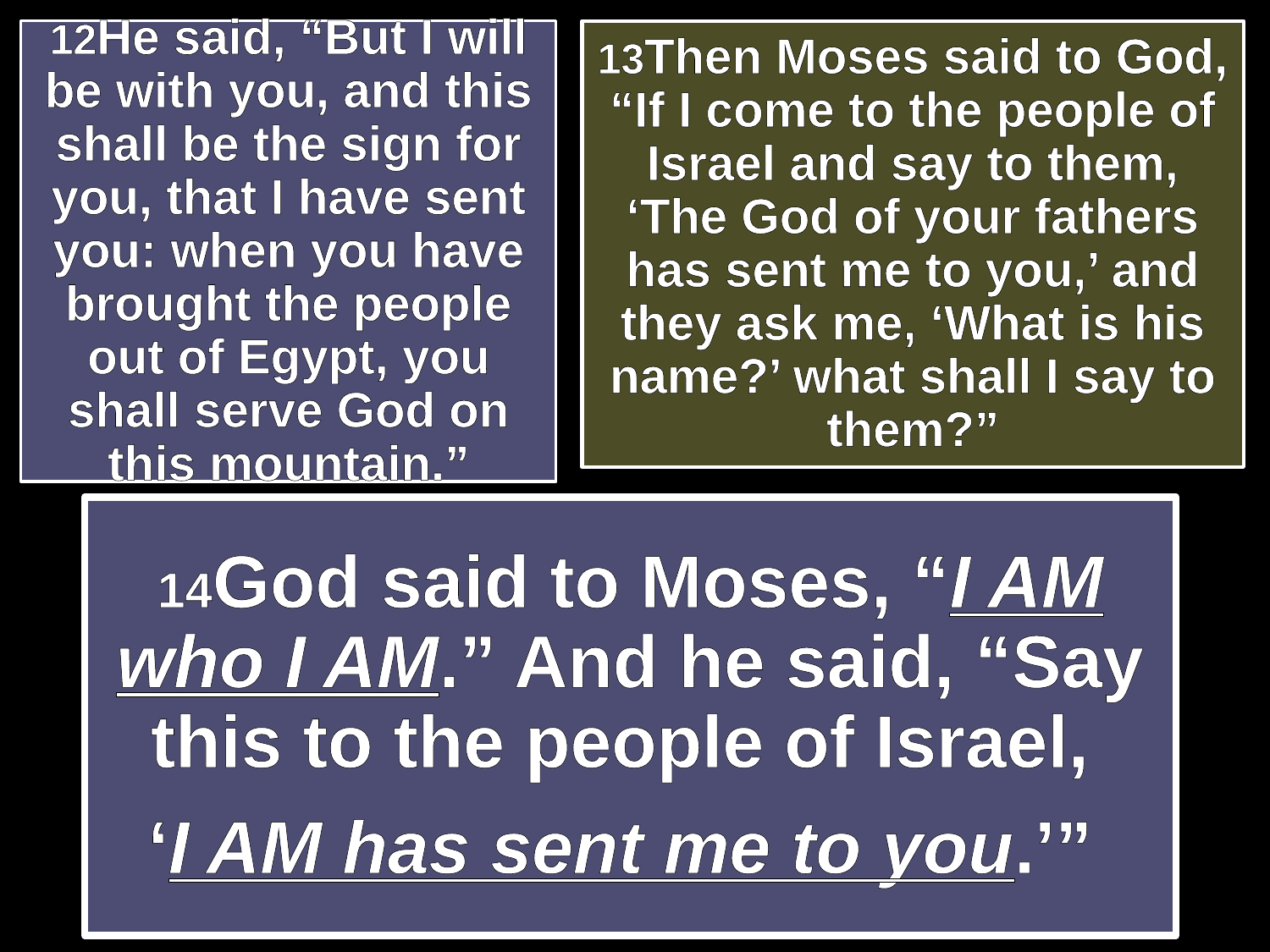

12He said, “But I will be with you, and this shall be the sign for you, that I have sent you: when you have brought the people out of Egypt, you shall serve God on this mountain.”
13Then Moses said to God, “If I come to the people of Israel and say to them, ‘The God of your fathers has sent me to you,’ and they ask me, ‘What is his name?’ what shall I say to them?”
14God said to Moses, “I AM who I AM.” And he said, “Say this to the people of Israel,
‘I AM has sent me to you.’”